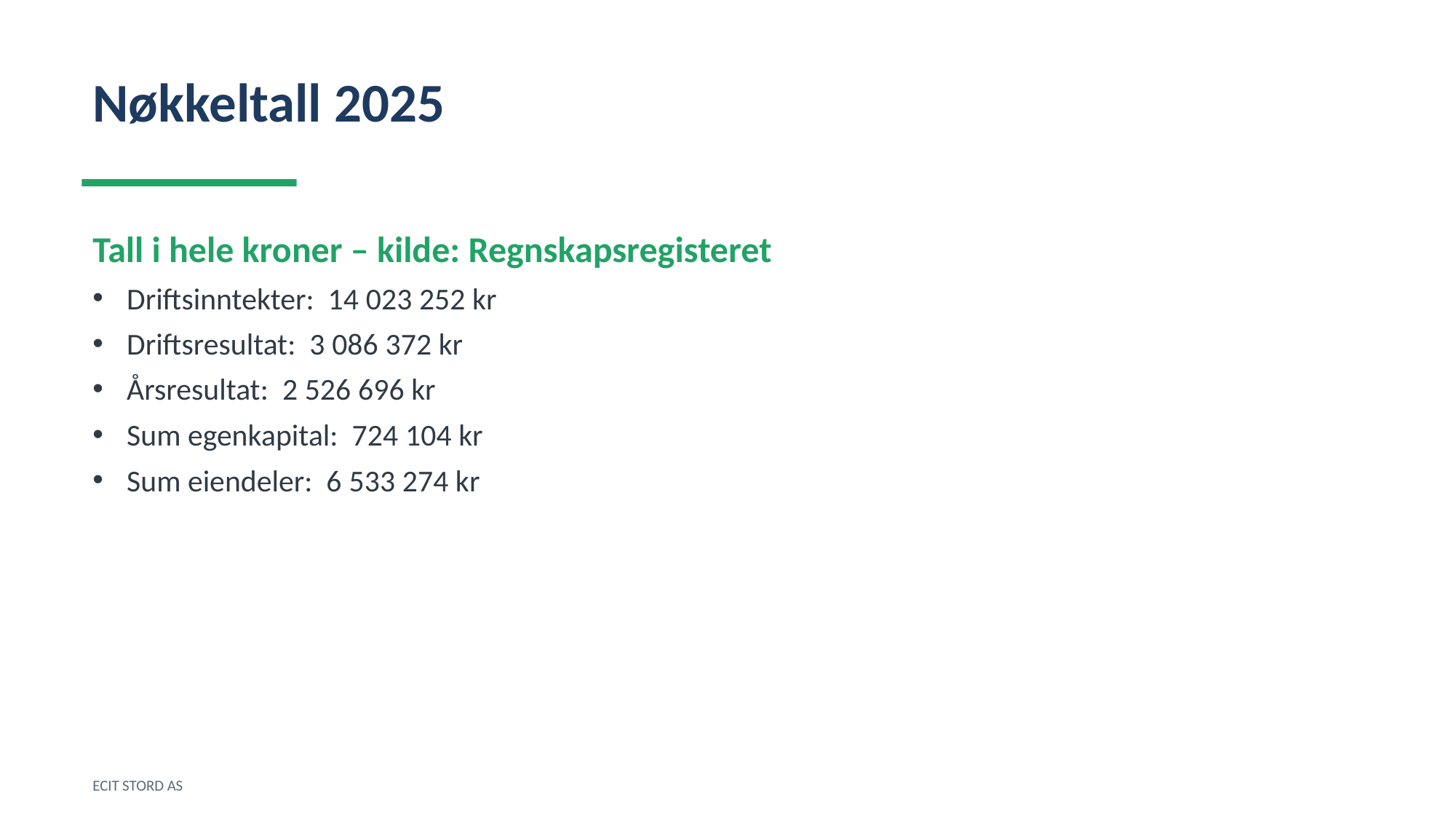

Nøkkeltall 2025

Tall i hele kroner – kilde: Regnskapsregisteret
Driftsinntekter:  14 023 252 kr
Driftsresultat:  3 086 372 kr
Årsresultat:  2 526 696 kr
Sum egenkapital:  724 104 kr
Sum eiendeler:  6 533 274 kr
ECIT STORD AS